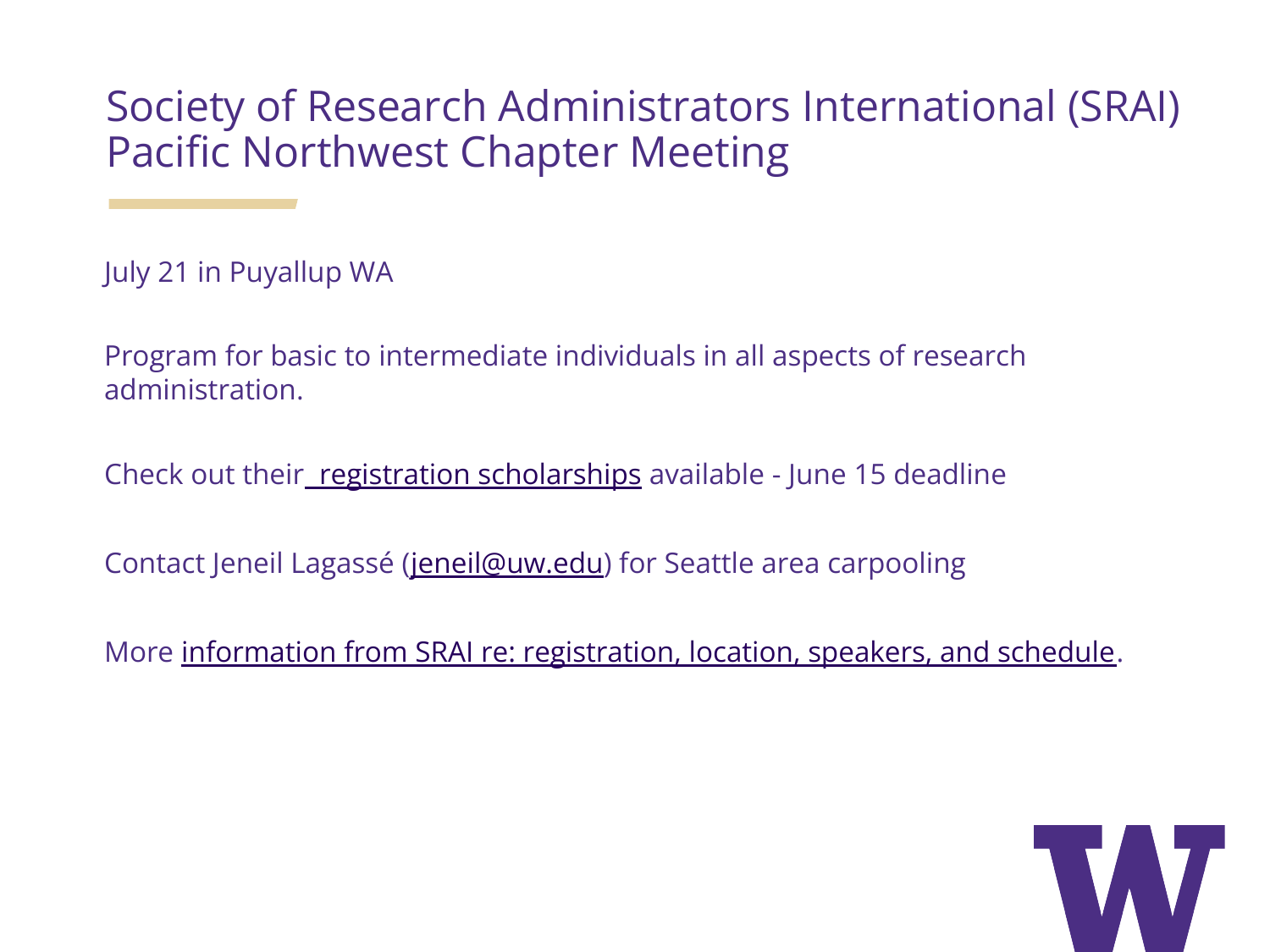

Society of Research Administrators International (SRAI)
Pacific Northwest Chapter Meeting
July 21 in Puyallup WA

Program for basic to intermediate individuals in all aspects of research administration.

Check out their  registration scholarships available - June 15 deadline

Contact Jeneil Lagassé (jeneil@uw.edu) for Seattle area carpooling

More information from SRAI re: registration, location, speakers, and schedule.